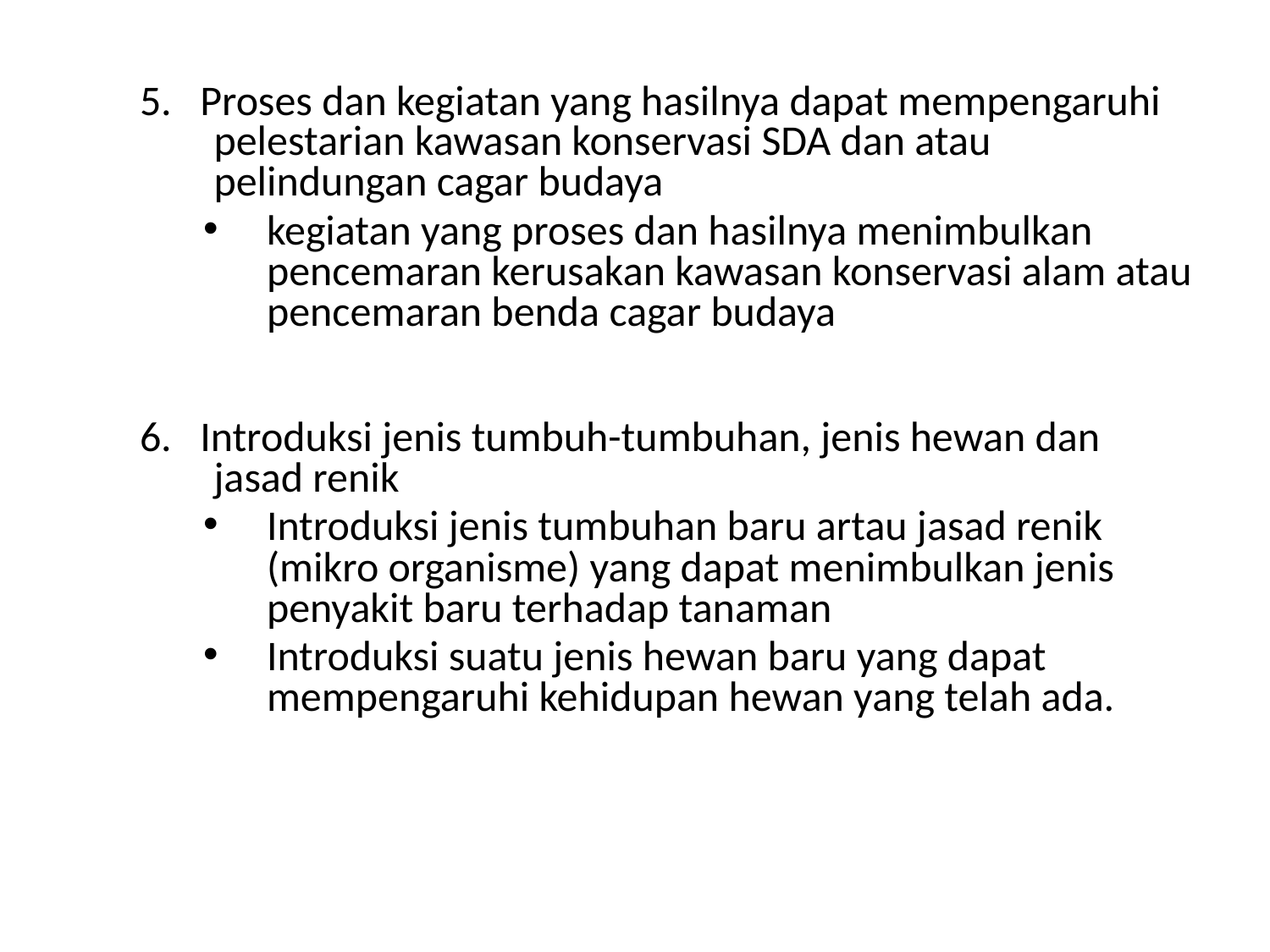

5.   Proses dan kegiatan yang hasilnya dapat mempengaruhi pelestarian kawasan konservasi SDA dan atau pelindungan cagar budaya
kegiatan yang proses dan hasilnya menimbulkan pencemaran kerusakan kawasan konservasi alam atau pencemaran benda cagar budaya

6.   Introduksi jenis tumbuh-tumbuhan, jenis hewan dan jasad renik
Introduksi jenis tumbuhan baru artau jasad renik (mikro organisme) yang dapat menimbulkan jenis penyakit baru terhadap tanaman
Introduksi suatu jenis hewan baru yang dapat mempengaruhi kehidupan hewan yang telah ada.